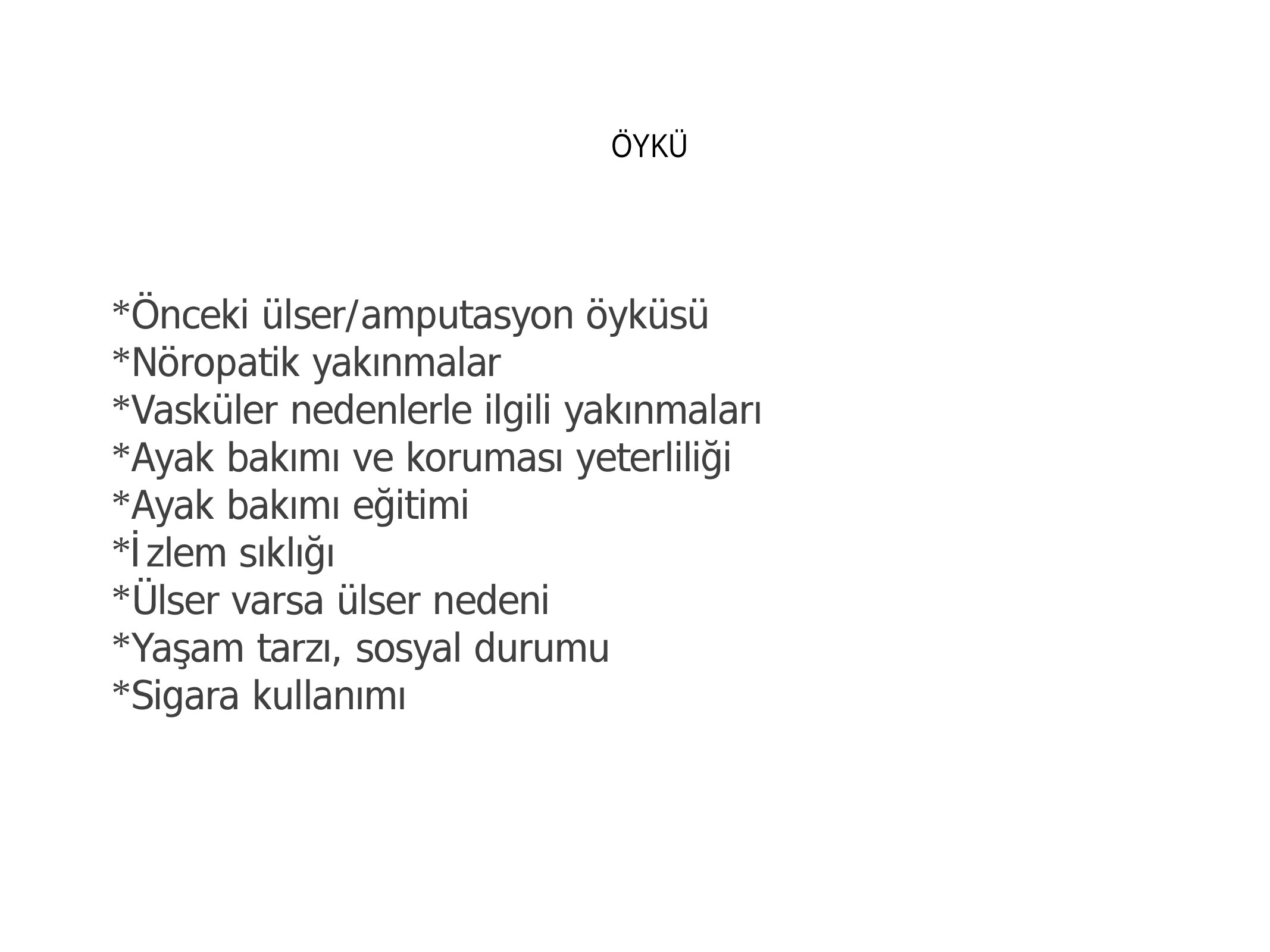

# ÖYKÜ
Önceki ülser/amputasyon öyküsü
Nöropatik yakınmalar
Vasküler nedenlerle ilgili yakınmaları
Ayak bakımı ve koruması yeterliliği
Ayak bakımı eğitimi
İzlem sıklığı
Ülser varsa ülser nedeni
Yaşam tarzı, sosyal durumu
Sigara kullanımı